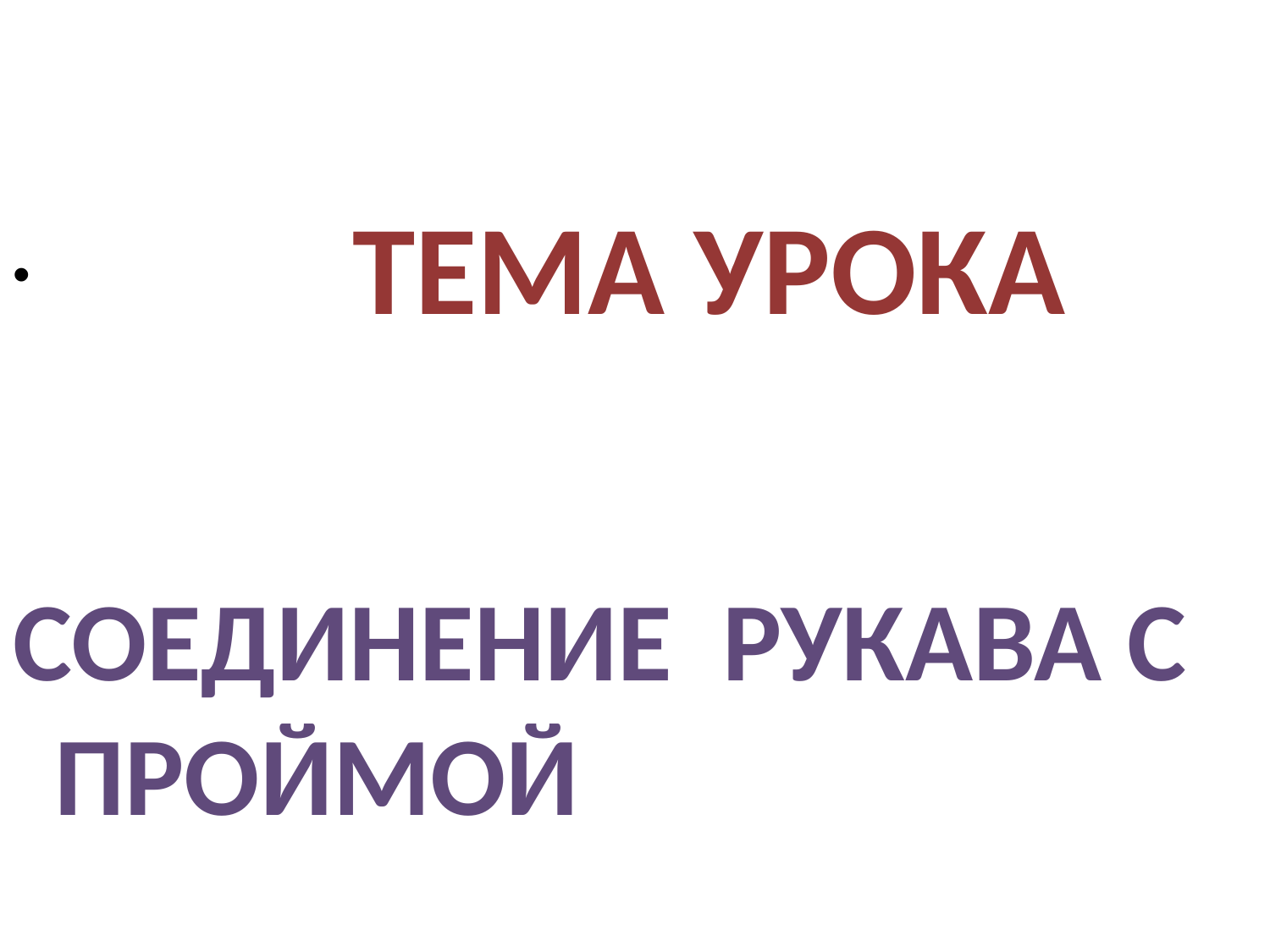

# ТЕМА УРОКА

СОЕДИНЕНИЕ  РУКАВА С ПРОЙМОЙ